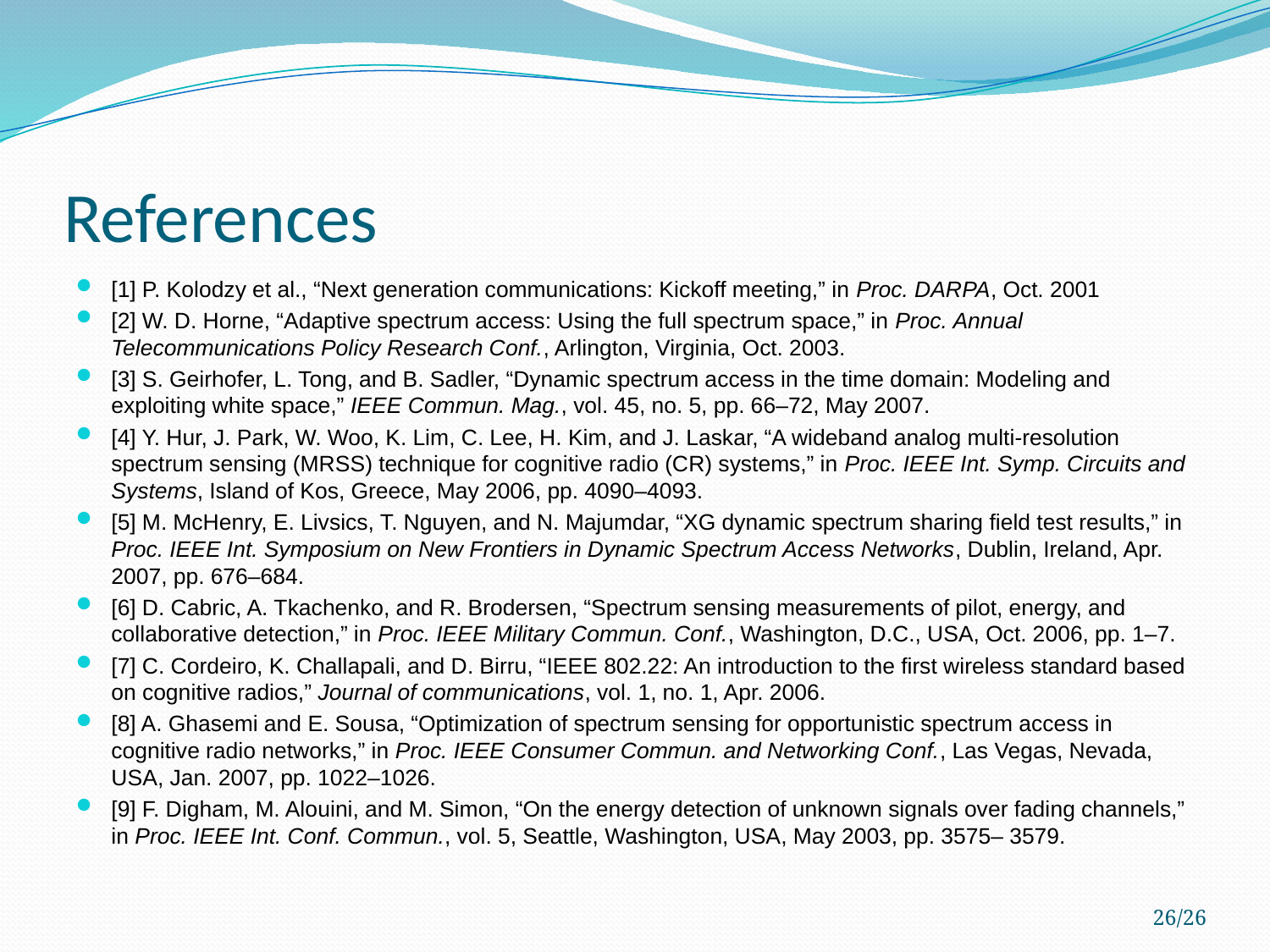

# References
[1] P. Kolodzy et al., “Next generation communications: Kickoff meeting,” in Proc. DARPA, Oct. 2001
[2] W. D. Horne, “Adaptive spectrum access: Using the full spectrum space,” in Proc. Annual Telecommunications Policy Research Conf., Arlington, Virginia, Oct. 2003.
[3] S. Geirhofer, L. Tong, and B. Sadler, “Dynamic spectrum access in the time domain: Modeling and exploiting white space,” IEEE Commun. Mag., vol. 45, no. 5, pp. 66–72, May 2007.
[4] Y. Hur, J. Park, W. Woo, K. Lim, C. Lee, H. Kim, and J. Laskar, “A wideband analog multi-resolution spectrum sensing (MRSS) technique for cognitive radio (CR) systems,” in Proc. IEEE Int. Symp. Circuits and Systems, Island of Kos, Greece, May 2006, pp. 4090–4093.
[5] M. McHenry, E. Livsics, T. Nguyen, and N. Majumdar, “XG dynamic spectrum sharing field test results,” in Proc. IEEE Int. Symposium on New Frontiers in Dynamic Spectrum Access Networks, Dublin, Ireland, Apr. 2007, pp. 676–684.
[6] D. Cabric, A. Tkachenko, and R. Brodersen, “Spectrum sensing measurements of pilot, energy, and collaborative detection,” in Proc. IEEE Military Commun. Conf., Washington, D.C., USA, Oct. 2006, pp. 1–7.
[7] C. Cordeiro, K. Challapali, and D. Birru, “IEEE 802.22: An introduction to the first wireless standard based on cognitive radios,” Journal of communications, vol. 1, no. 1, Apr. 2006.
[8] A. Ghasemi and E. Sousa, “Optimization of spectrum sensing for opportunistic spectrum access in cognitive radio networks,” in Proc. IEEE Consumer Commun. and Networking Conf., Las Vegas, Nevada, USA, Jan. 2007, pp. 1022–1026.
[9] F. Digham, M. Alouini, and M. Simon, “On the energy detection of unknown signals over fading channels,” in Proc. IEEE Int. Conf. Commun., vol. 5, Seattle, Washington, USA, May 2003, pp. 3575– 3579.

26/26